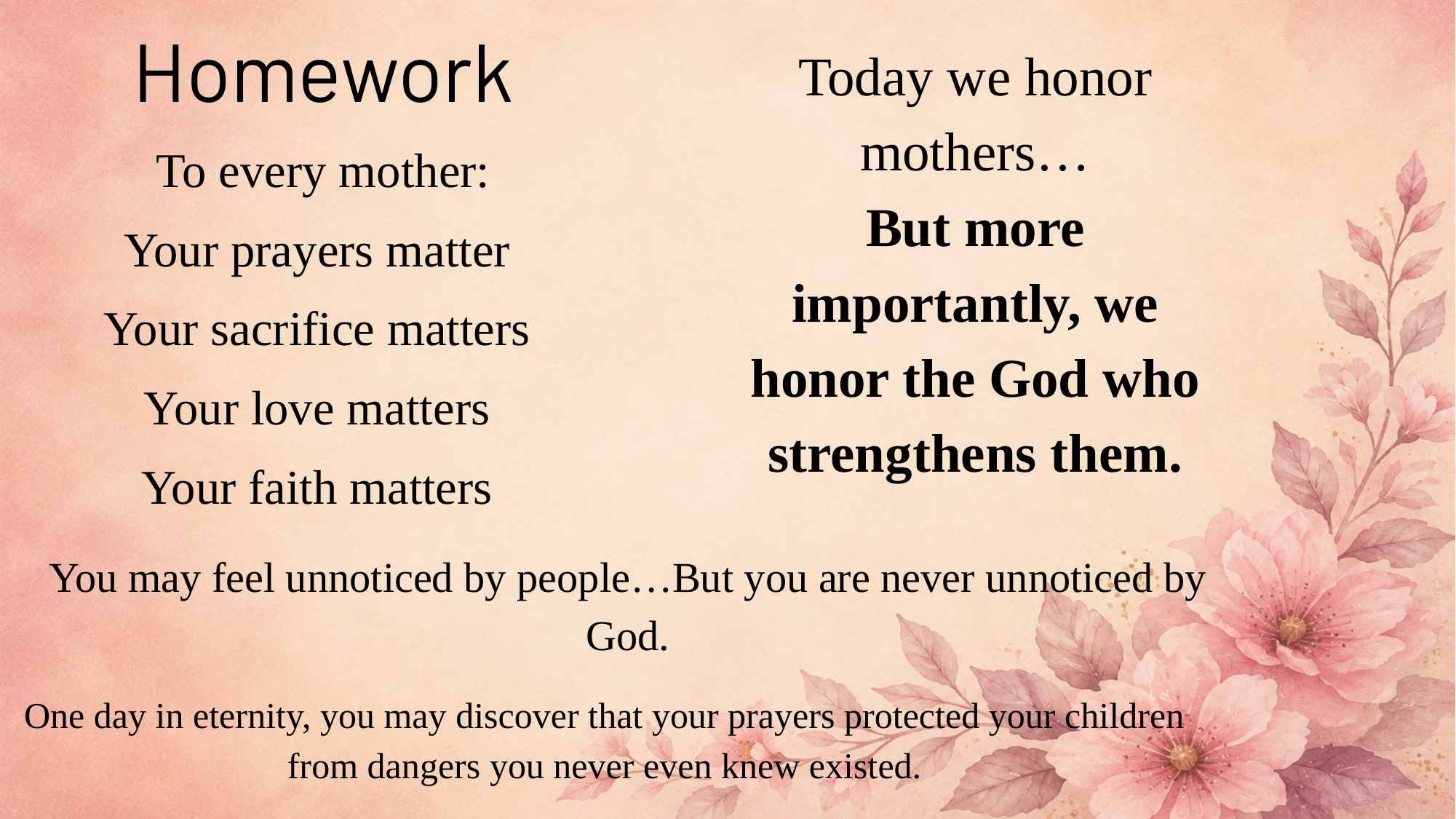

Homework
Today we honor mothers…
But more importantly, we honor the God who strengthens them.
To every mother:
Your prayers matter
Your sacrifice matters
Your love matters
Your faith matters
You may feel unnoticed by people…But you are never unnoticed by God.
One day in eternity, you may discover that your prayers protected your children from dangers you never even knew existed.